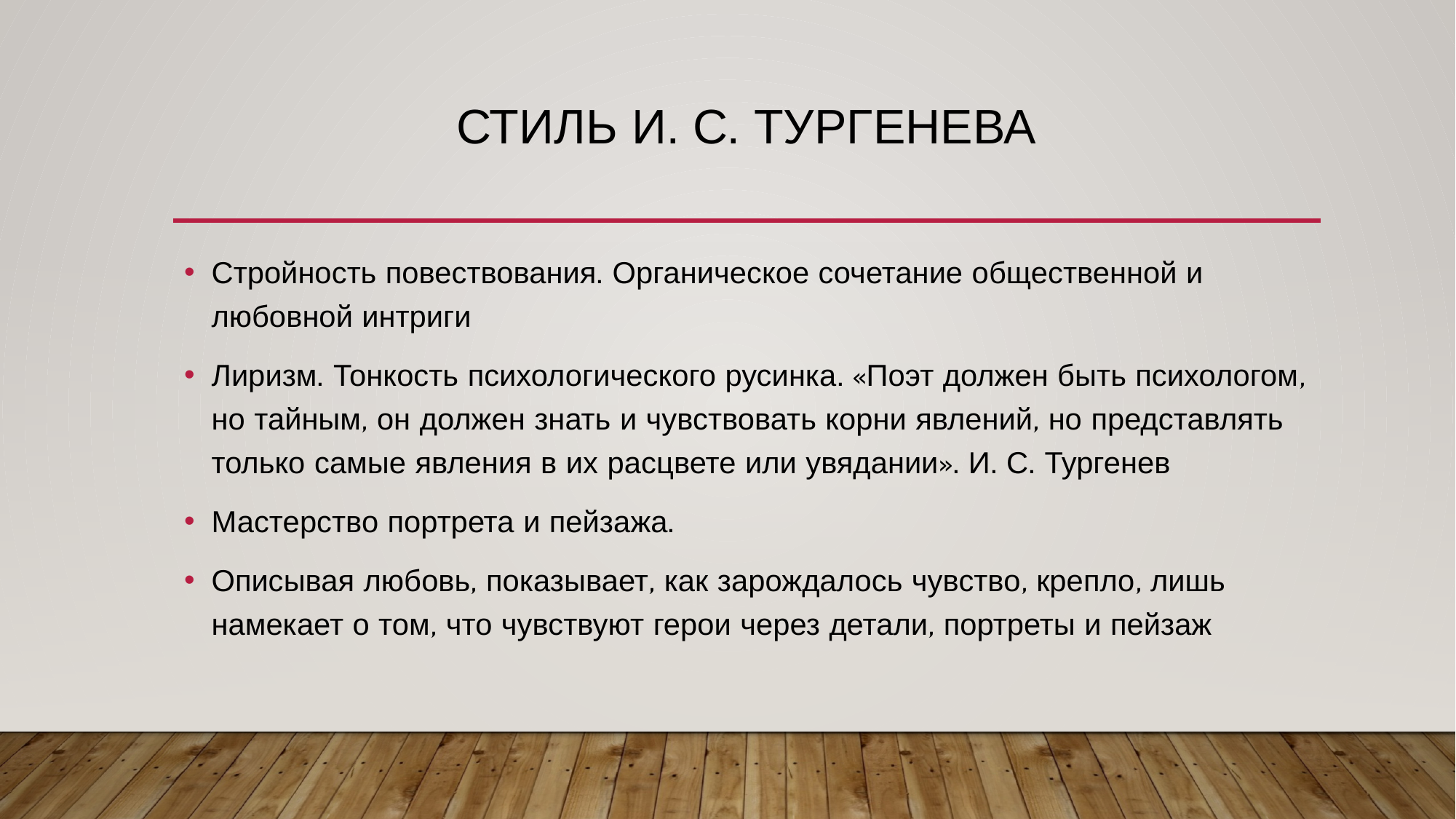

# Стиль И. С. Тургенева
Стройность повествования. Органическое сочетание общественной и любовной интриги
Лиризм. Тонкость психологического русинка. «Поэт должен быть психологом, но тайным, он должен знать и чувствовать корни явлений, но представлять только самые явления в их расцвете или увядании». И. С. Тургенев
Мастерство портрета и пейзажа.
Описывая любовь, показывает, как зарождалось чувство, крепло, лишь намекает о том, что чувствуют герои через детали, портреты и пейзаж